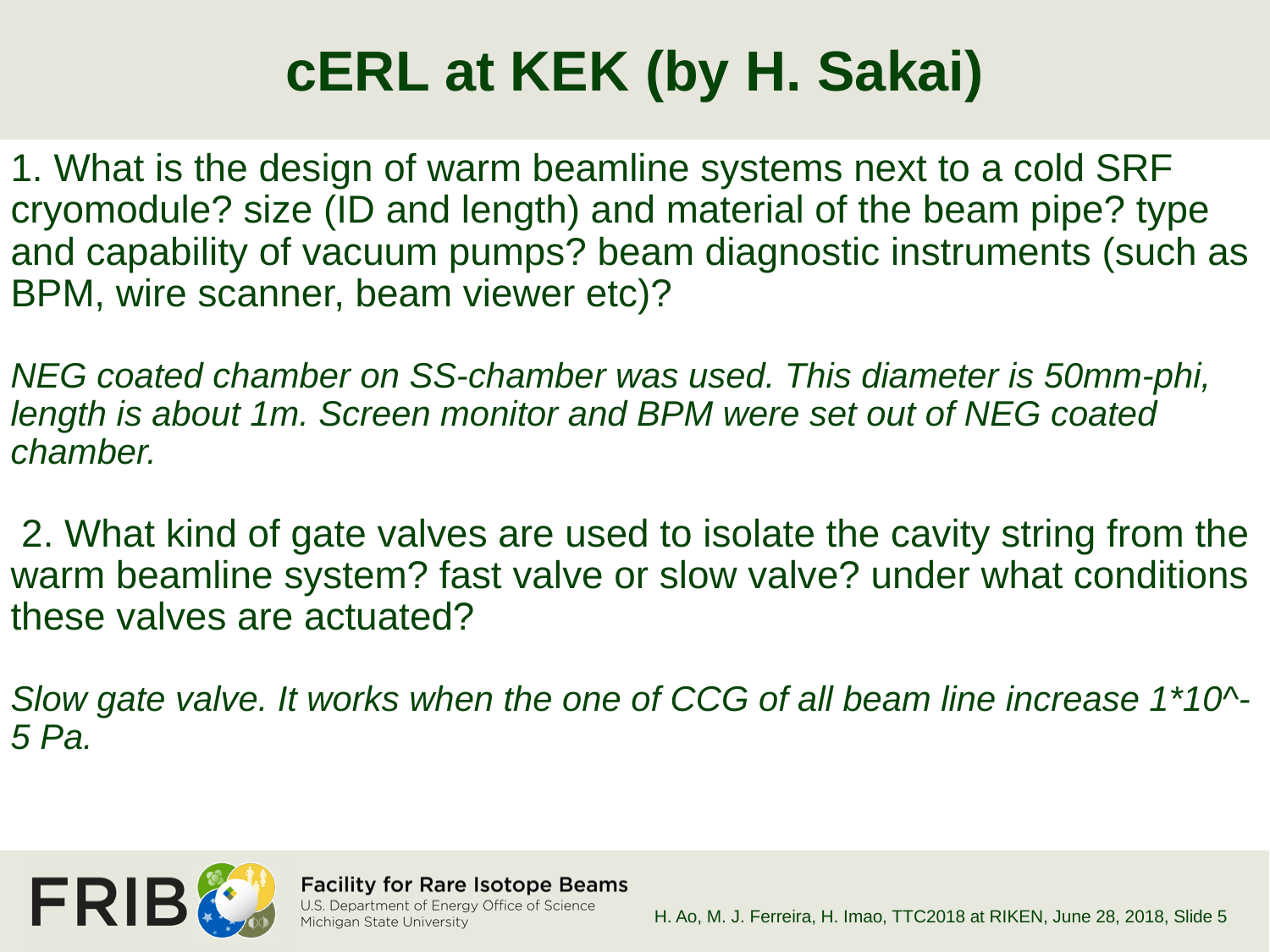

# cERL at KEK (by H. Sakai)
1. What is the design of warm beamline systems next to a cold SRF cryomodule? size (ID and length) and material of the beam pipe? type and capability of vacuum pumps? beam diagnostic instruments (such as BPM, wire scanner, beam viewer etc)?
NEG coated chamber on SS-chamber was used. This diameter is 50mm-phi, length is about 1m. Screen monitor and BPM were set out of NEG coated chamber.
 2. What kind of gate valves are used to isolate the cavity string from the warm beamline system? fast valve or slow valve? under what conditions these valves are actuated?
Slow gate valve. It works when the one of CCG of all beam line increase 1*10^-5 Pa.
H. Ao, M. J. Ferreira, H. Imao, TTC2018 at RIKEN, June 28, 2018
, Slide 5